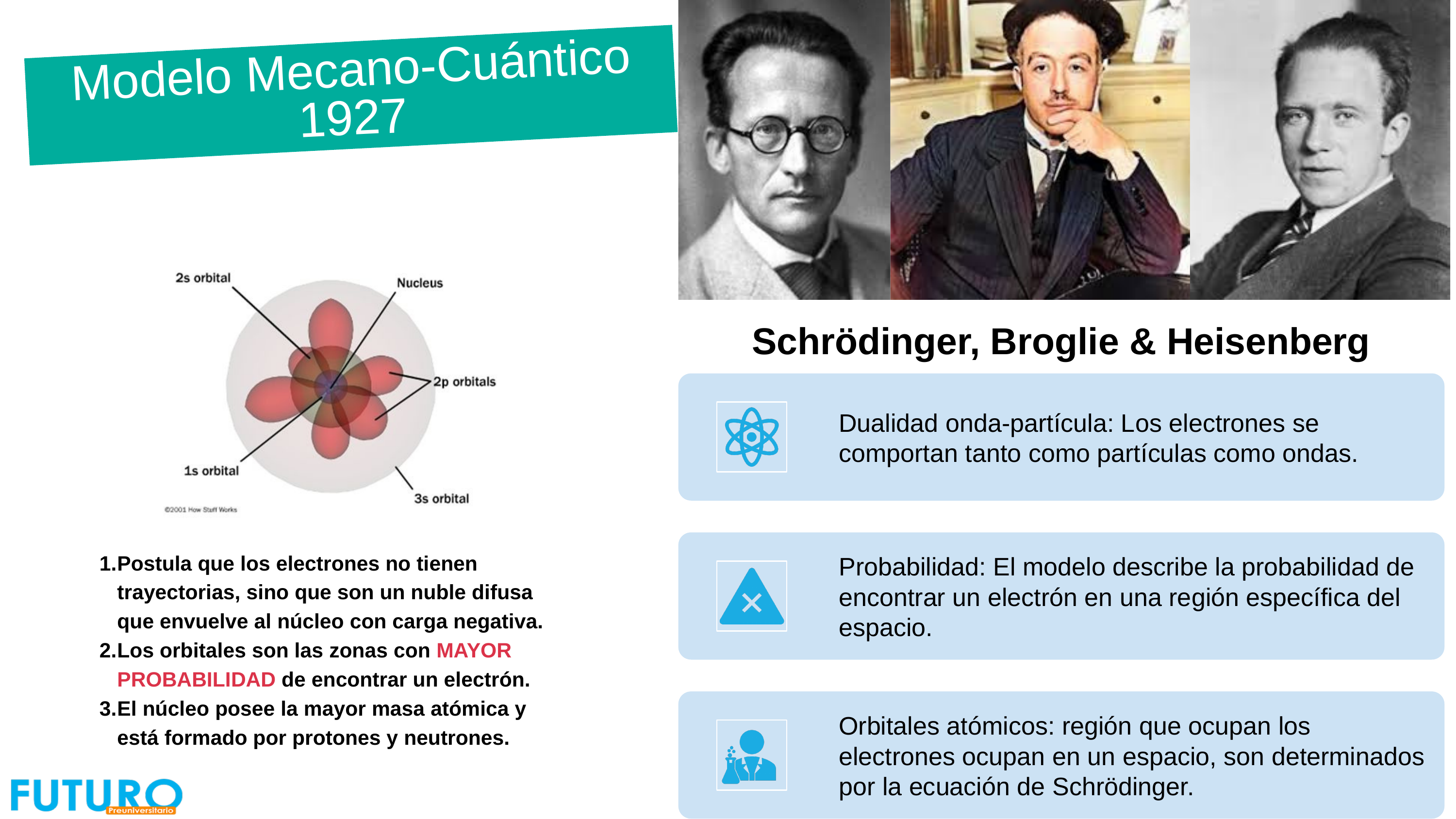

Modelo Mecano-Cuántico 1927

Postula que los electrones no tienen trayectorias, sino que son un nuble difusa que envuelve al núcleo con carga negativa.
Los orbitales son las zonas con MAYOR PROBABILIDAD de encontrar un electrón.
El núcleo posee la mayor masa atómica y está formado por protones y neutrones.
Schrödinger, Broglie & Heisenberg
Dualidad onda-partícula: Los electrones se comportan tanto como partículas como ondas.
Probabilidad: El modelo describe la probabilidad de encontrar un electrón en una región específica del espacio.
Orbitales atómicos: región que ocupan los electrones ocupan en un espacio, son determinados por la ecuación de Schrödinger.